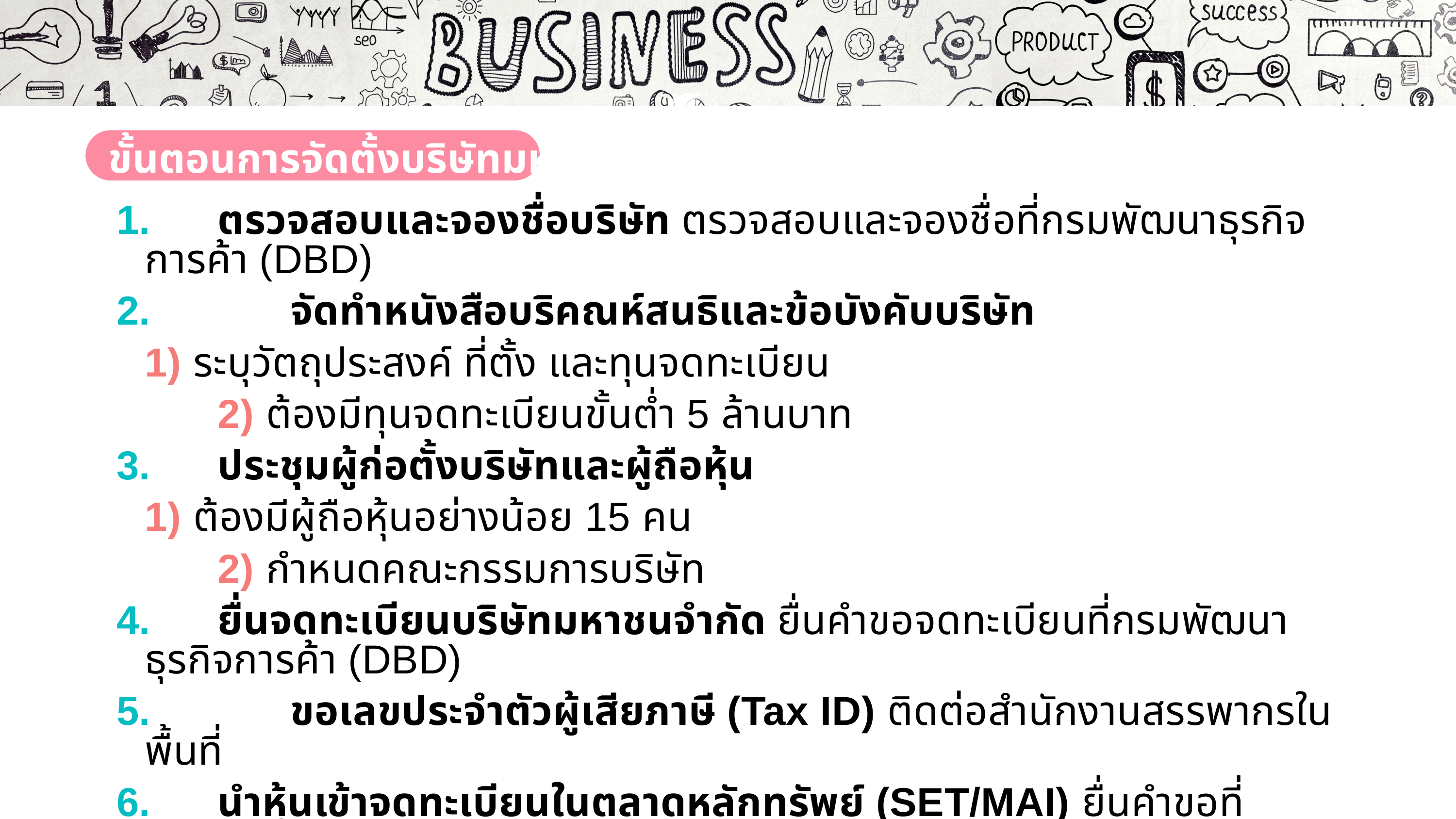

1
2

ขั้นตอนการจัดตั้งบริษัทมหาชนจำกัด
3
1.	ตรวจสอบและจองชื่อบริษัท ตรวจสอบและจองชื่อที่กรมพัฒนาธุรกิจการค้า (DBD)
2.		จัดทำหนังสือบริคณห์สนธิและข้อบังคับบริษัท
	1) ระบุวัตถุประสงค์ ที่ตั้ง และทุนจดทะเบียน
		2) ต้องมีทุนจดทะเบียนขั้นต่ำ 5 ล้านบาท
3.	ประชุมผู้ก่อตั้งบริษัทและผู้ถือหุ้น
	1) ต้องมีผู้ถือหุ้นอย่างน้อย 15 คน
		2) กำหนดคณะกรรมการบริษัท
4.	ยื่นจดทะเบียนบริษัทมหาชนจำกัด ยื่นคำขอจดทะเบียนที่กรมพัฒนาธุรกิจการค้า (DBD)
5.		ขอเลขประจำตัวผู้เสียภาษี (Tax ID) ติดต่อสำนักงานสรรพากรในพื้นที่
6.	นำหุ้นเข้าจดทะเบียนในตลาดหลักทรัพย์ (SET/MAI) ยื่นคำขอที่ตลาดหลักทรัพย์แห่งประเทศไทย
7.	จดทะเบียนภาษีมูลค่าเพิ่ม (VAT) หากรายได้เกิน 1.8 ล้านบาทต่อปี

ความเรียบง่าย
1

แบบอักษร
6

มีความคงตัว
2

เนื้อหาและจุดนำข้อความ
7

ใช้ความสมดุล
3

เลือกใช้กราฟิกอย่างระมัดระวัง
8
ศาสตราจารย์ ดร.ไพฑูรย์ สินลารัตน์ (2017) กล่าวว่า “ธุรกิจ คือ กิจกรรมที่มีเป้าหมายเพื่อสร้างผลกำไรและตอบสนองความต้องการของผู้บริโภค โดยธุรกิจต้องมีการบริหารจัดการทรัพยากรอย่างมีประสิทธิภาพ”
รศ. ดร.สมชาย ภคภาสน์วิวัฒน์ (2018) กล่าวว่า “ธุรกิจ คือ การจัดการทรัพยากรที่มีอยู่ให้เกิดประสิทธิภาพสูงสุด เพื่อสร้างผลตอบแทนและประโยชน์สูงสุดทั้งในด้านเศรษฐกิจและสังคม”
Peter Drucker (2005) กล่าวว่า “ธุรกิจ เป็นองค์กรที่มุ่งเน้นการสร้างนวัตกรรมและการจัดการ เพื่อเพิ่มคุณค่าของสินค้าและบริการให้แก่ผู้บริโภค”
William Pride และ O.C. Ferrell (2016) อธิบายว่า “ธุรกิจ คือ กิจกรรมที่ดำเนินการโดยบุคคลหรือองค์กรที่มีวัตถุประสงค์ในการแสวงหากำไรผ่านการผลิตและจำหน่ายสินค้าและบริการ”
Kotler, P., & Keller, K. L. (2016) อธิบายว่า “ธุรกิจ หมายถึง กิจกรรมที่เกี่ยวข้องกับการผลิต การจัดจำหน่ายสินค้าและบริการ เพื่อตอบสนองความต้องการของผู้บริโภค โดยมีเป้าหมายหลักในการแสวงหากำไร ธุรกิจสามารถแบ่งออกได้หลายประเภท เช่น ธุรกิจการผลิต ธุรกิจการค้าปลีก–ค้าส่ง และธุรกิจบริการ”

มีแนวคิดเดียวในสไลด์แต่ละแผ่น
4

ความคมชัด (resolution) ของภาพ
9

สร้างความกลมกลืน
5

เลือกต้นแบบสไลด์และแบบอักษรที่เหมาะสมกับอุปกรณ์ร่วม

10